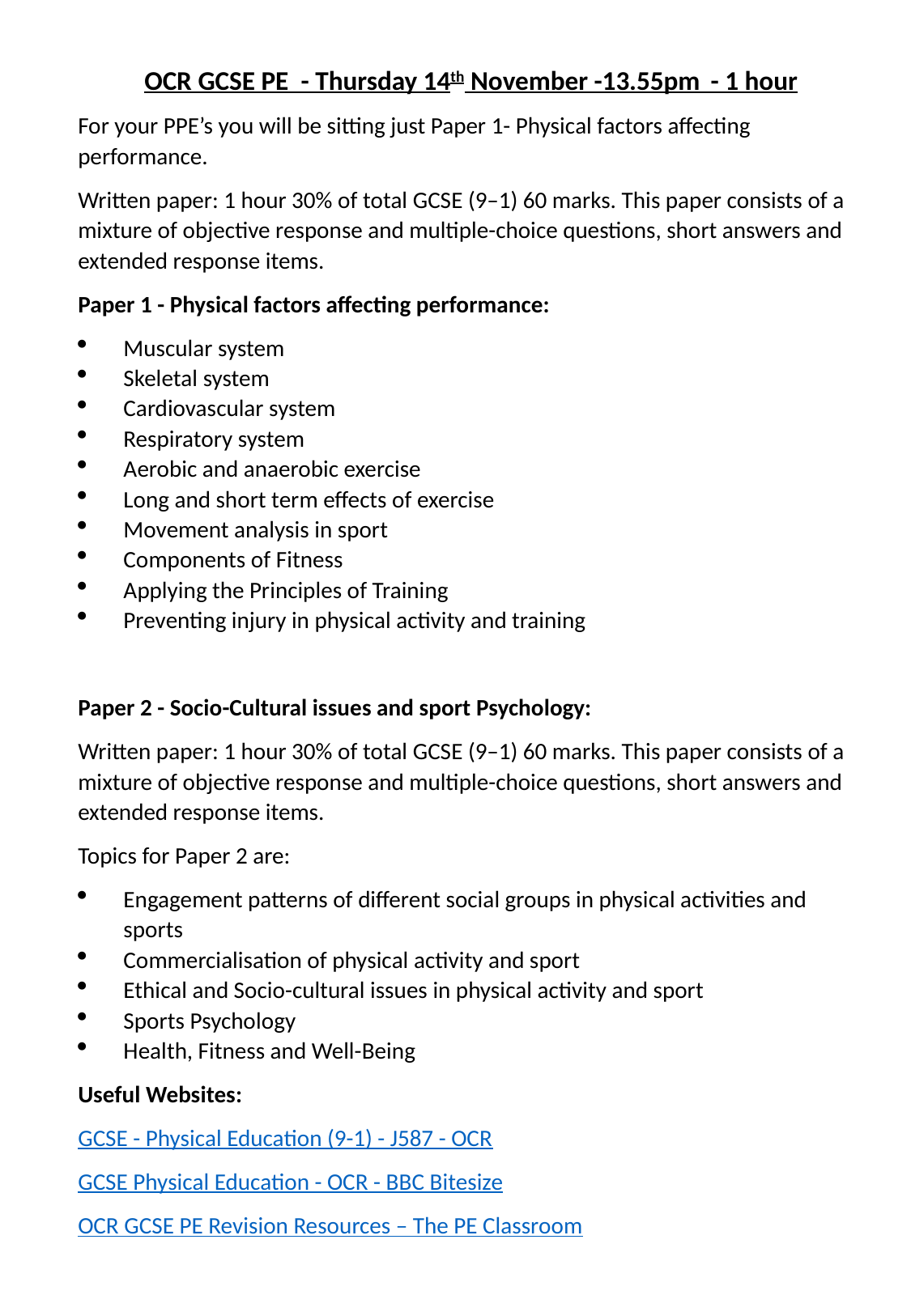

OCR GCSE PE  - Thursday 14th November -13.55pm  - 1 hour
For your PPE’s you will be sitting just Paper 1- Physical factors affecting performance.
Written paper: 1 hour 30% of total GCSE (9–1) 60 marks. This paper consists of a mixture of objective response and multiple-choice questions, short answers and extended response items.
Paper 1 - Physical factors affecting performance:
Muscular system
Skeletal system
Cardiovascular system
Respiratory system
Aerobic and anaerobic exercise
Long and short term effects of exercise
Movement analysis in sport
Components of Fitness
Applying the Principles of Training
Preventing injury in physical activity and training

Paper 2 - Socio-Cultural issues and sport Psychology:
Written paper: 1 hour 30% of total GCSE (9–1) 60 marks. This paper consists of a mixture of objective response and multiple-choice questions, short answers and extended response items.
Topics for Paper 2 are:
Engagement patterns of different social groups in physical activities and sports
Commercialisation of physical activity and sport
Ethical and Socio-cultural issues in physical activity and sport
Sports Psychology
Health, Fitness and Well-Being
Useful Websites:
GCSE - Physical Education (9-1) - J587 - OCR
GCSE Physical Education - OCR - BBC Bitesize
OCR GCSE PE Revision Resources – The PE Classroom